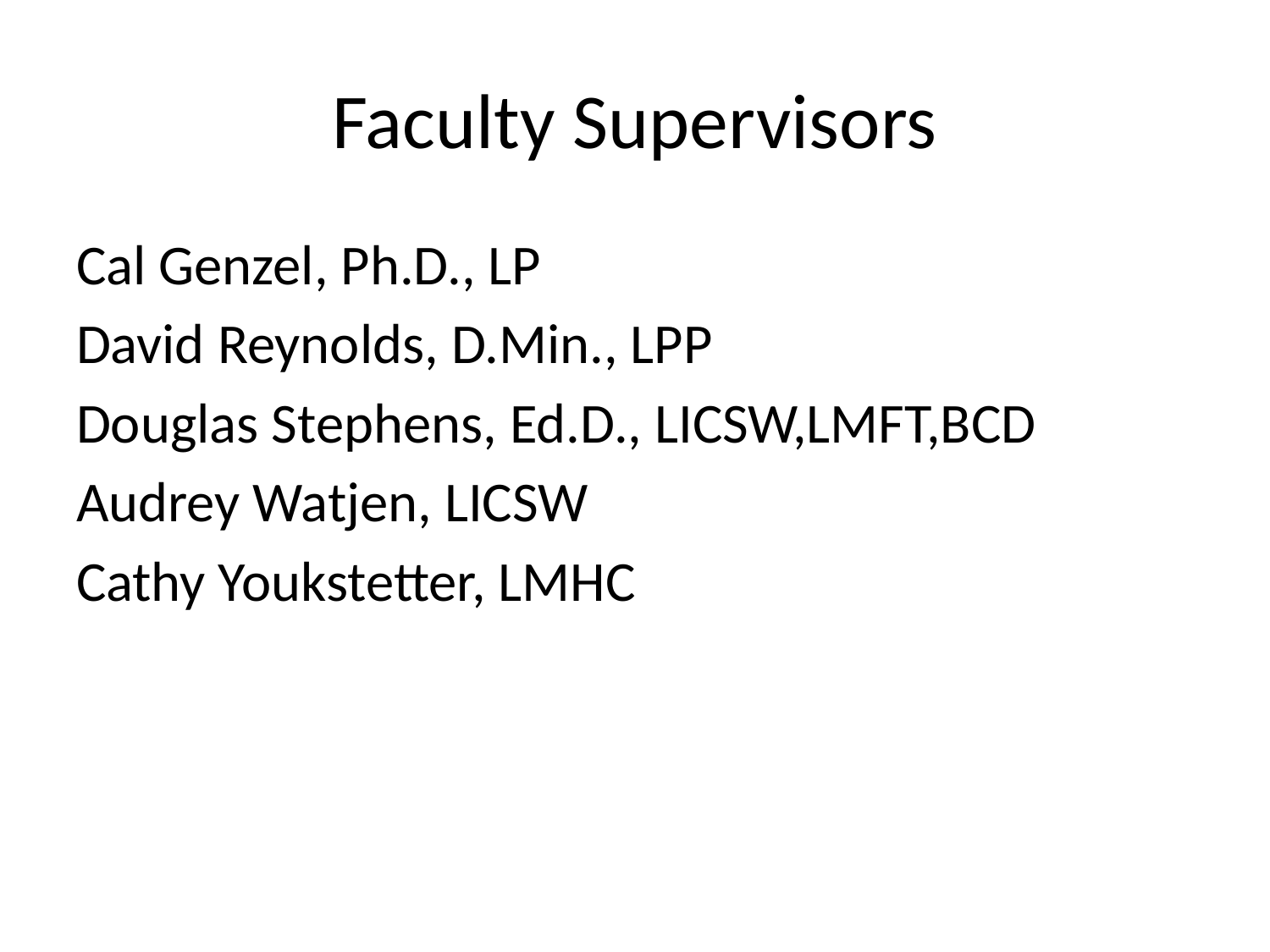

# Faculty Supervisors
Cal Genzel, Ph.D., LP
David Reynolds, D.Min., LPP
Douglas Stephens, Ed.D., LICSW,LMFT,BCD
Audrey Watjen, LICSW
Cathy Youkstetter, LMHC